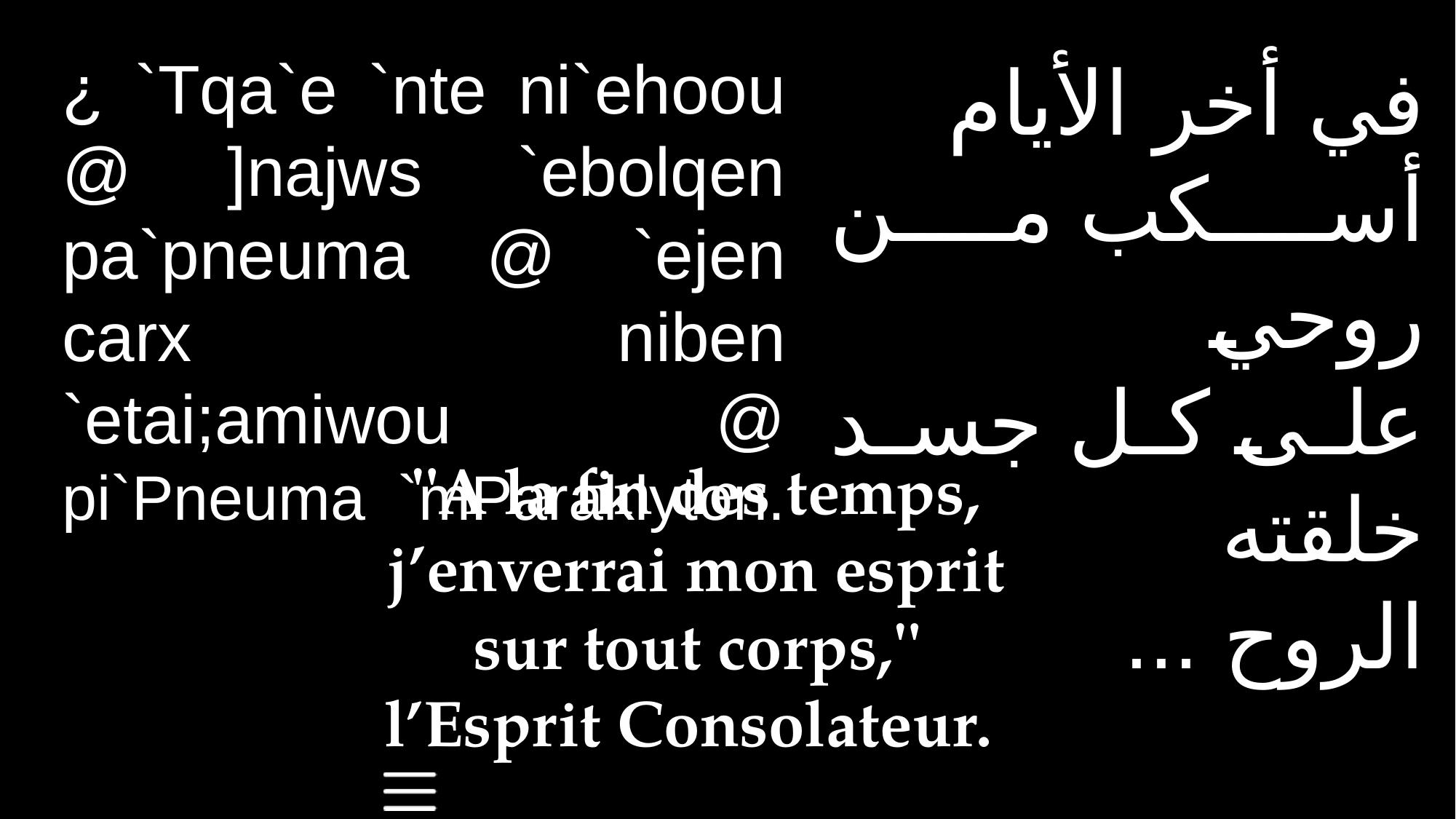

¿ `Tqa`e `nte ni`ehoou @ ]najws `ebolqen pa`pneuma @ `ejen carx niben `etai;amiwou @ pi`Pneuma `mParaklyton.
في أخر الأيام
أسكب من روحي
على كل جسد خلقته
الروح ...
"A la fin des temps,
j’enverrai mon esprit
sur tout corps,"
l’Esprit Consolateur.